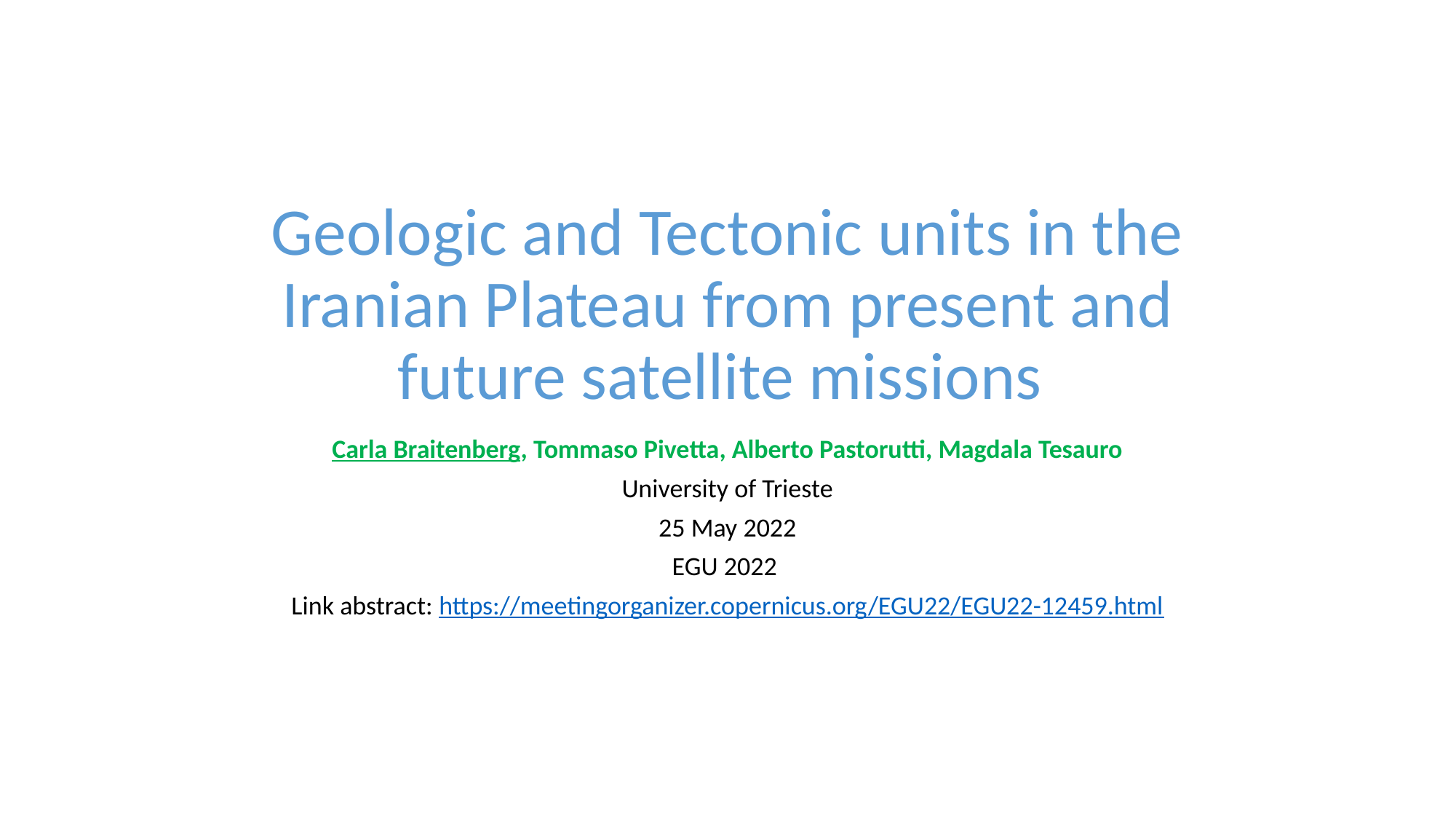

# Geologic and Tectonic units in the Iranian Plateau from present and future satellite missions
Carla Braitenberg, Tommaso Pivetta, Alberto Pastorutti, Magdala Tesauro
University of Trieste
25 May 2022
EGU 2022
Link abstract: https://meetingorganizer.copernicus.org/EGU22/EGU22-12459.html